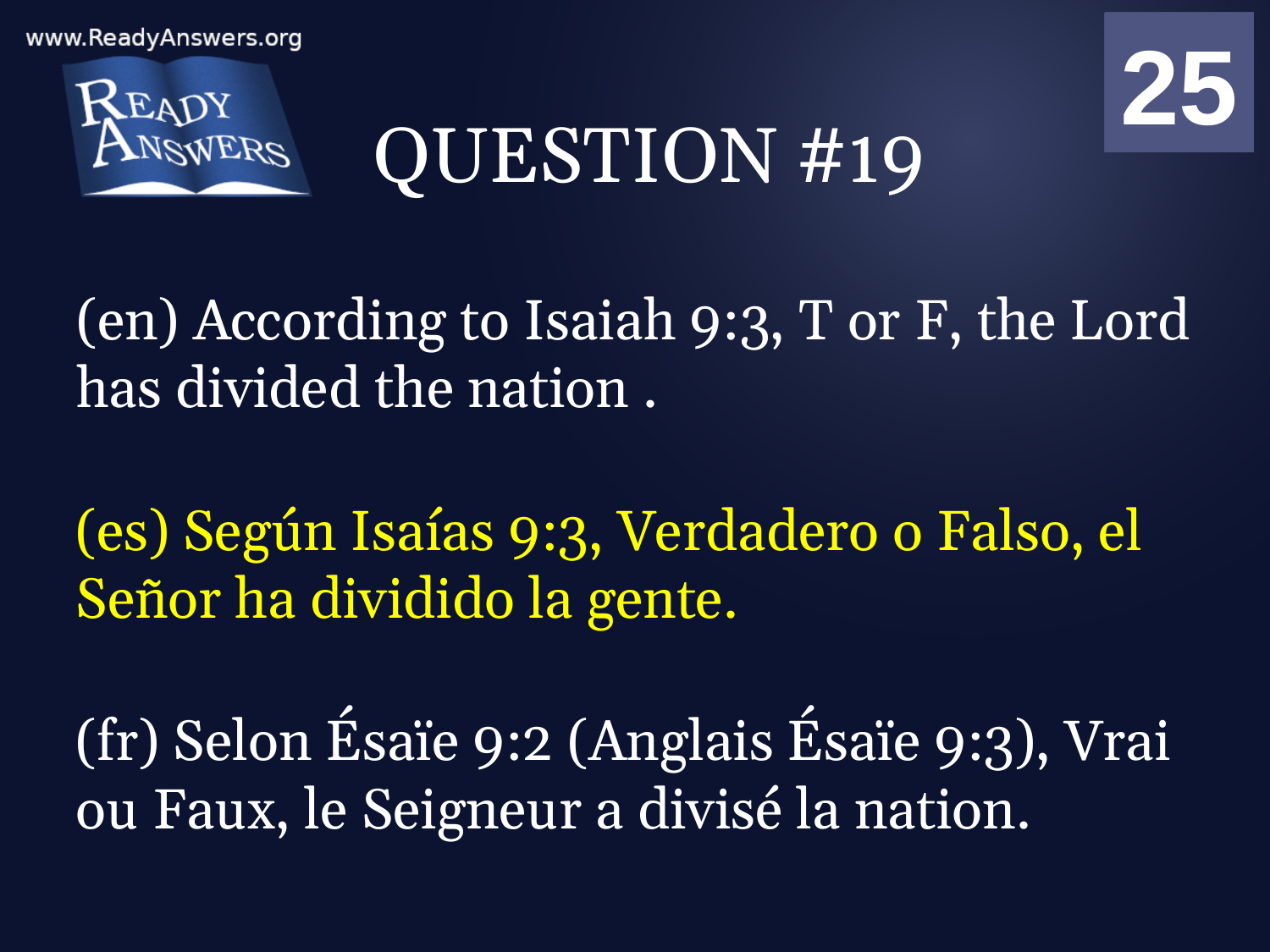

01
02
03
04
05
06
07
08
09
10
11
12
13
14
15
16
17
18
19
20
21
22
23
24
25
00
# QUESTION #19
(en) According to Isaiah 9:3, T or F, the Lord has divided the nation .
(es) Según Isaías 9:3, Verdadero o Falso, el Señor ha dividido la gente.
(fr) Selon Ésaïe 9:2 (Anglais Ésaïe 9:3), Vrai ou Faux, le Seigneur a divisé la nation.